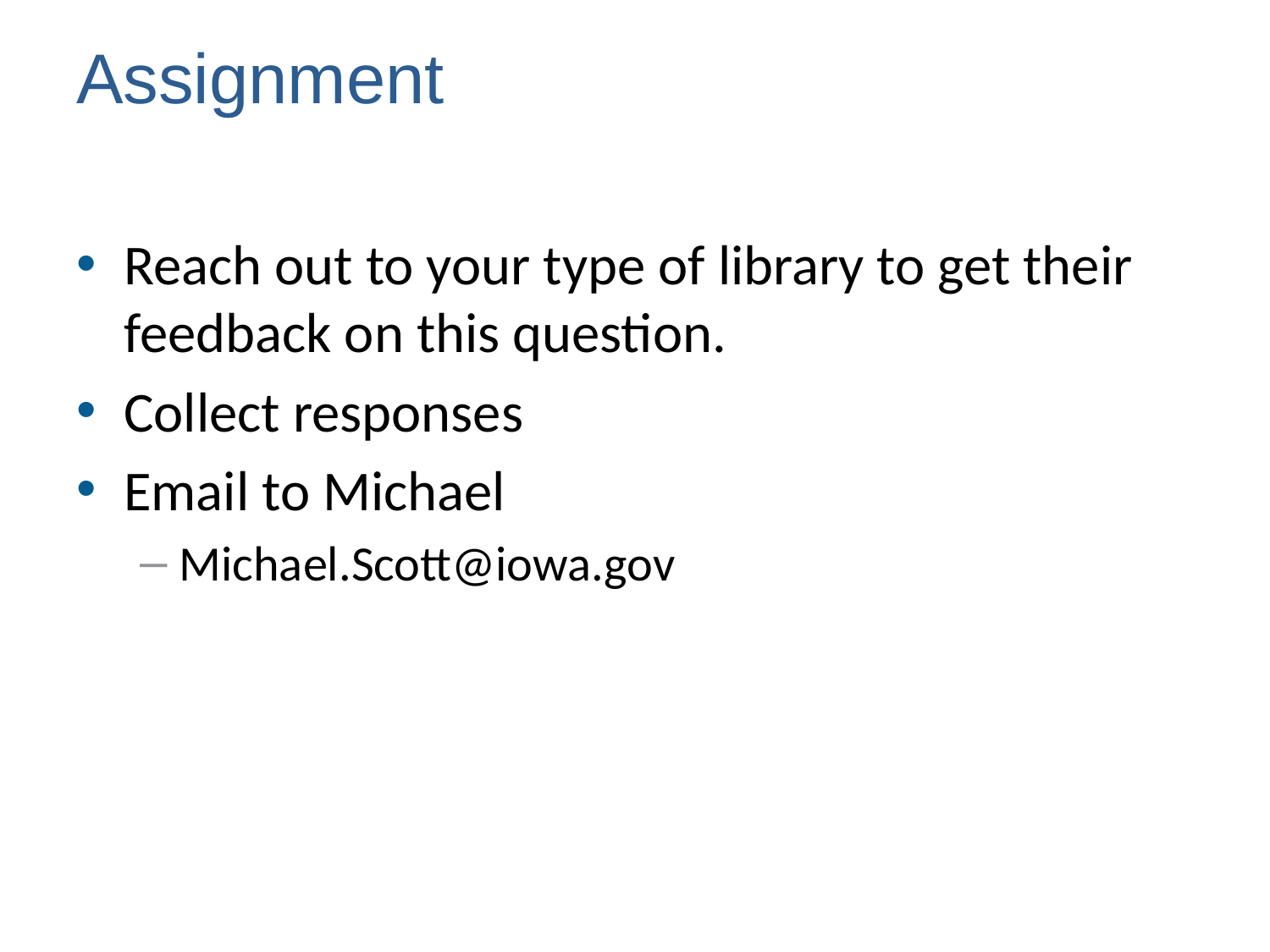

# Assignment
Reach out to your type of library to get their feedback on this question.
Collect responses
Email to Michael
Michael.Scott@iowa.gov